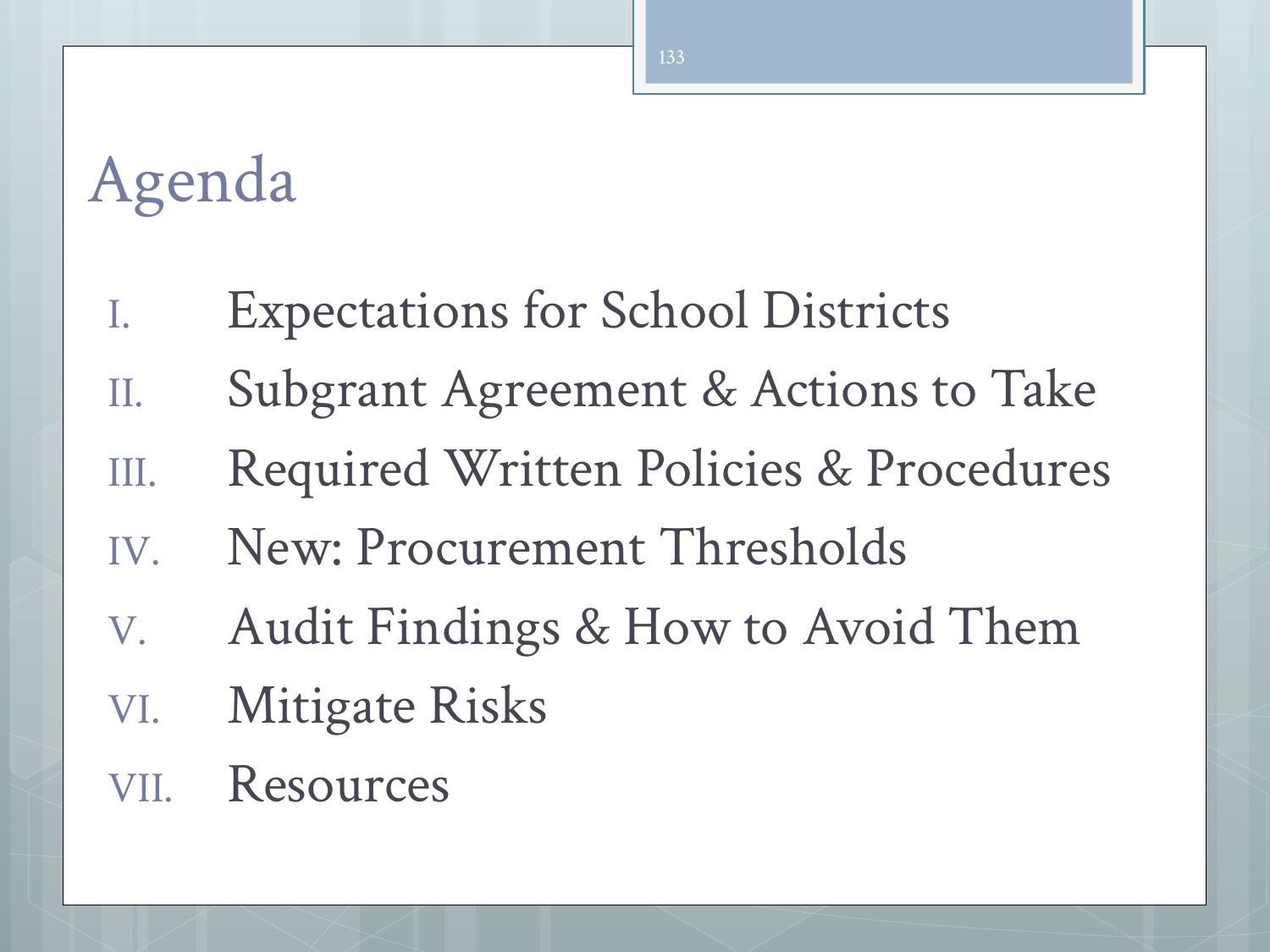

133
# Agenda
Expectations for School Districts
Subgrant Agreement & Actions to Take
Required Written Policies & Procedures
New: Procurement Thresholds
Audit Findings & How to Avoid Them
Mitigate Risks
Resources